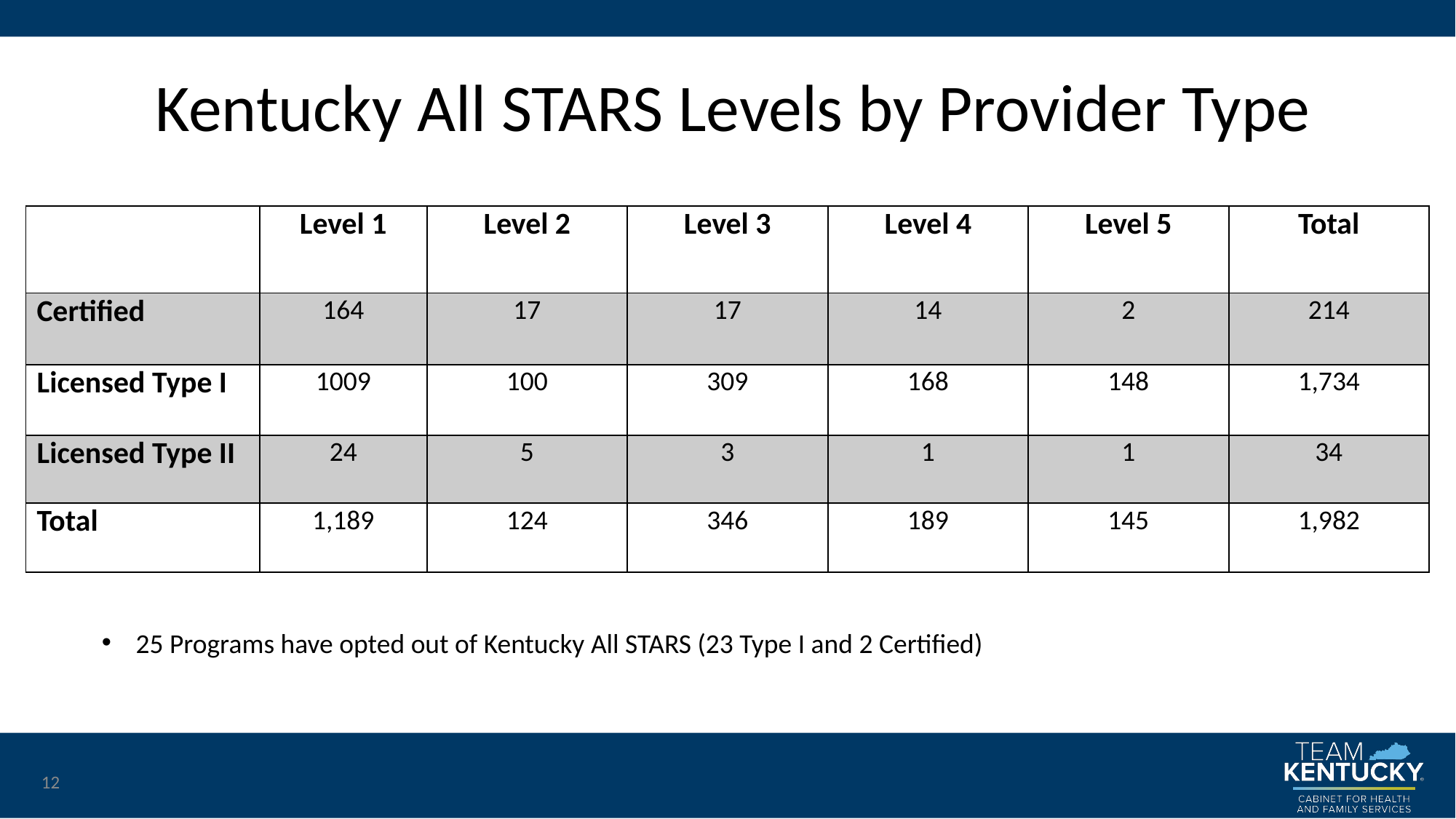

# Kentucky All STARS Levels by Provider Type
|  | Level 1 | Level 2 | Level 3 | Level 4 | Level 5 | Total |
| --- | --- | --- | --- | --- | --- | --- |
| Certified | 164 | 17 | 17 | 14 | 2 | 214 |
| Licensed Type I | 1009 | 100 | 309 | 168 | 148 | 1,734 |
| Licensed Type II | 24 | 5 | 3 | 1 | 1 | 34 |
| Total | 1,189 | 124 | 346 | 189 | 145 | 1,982 |
25 Programs have opted out of Kentucky All STARS (23 Type I and 2 Certified)
12